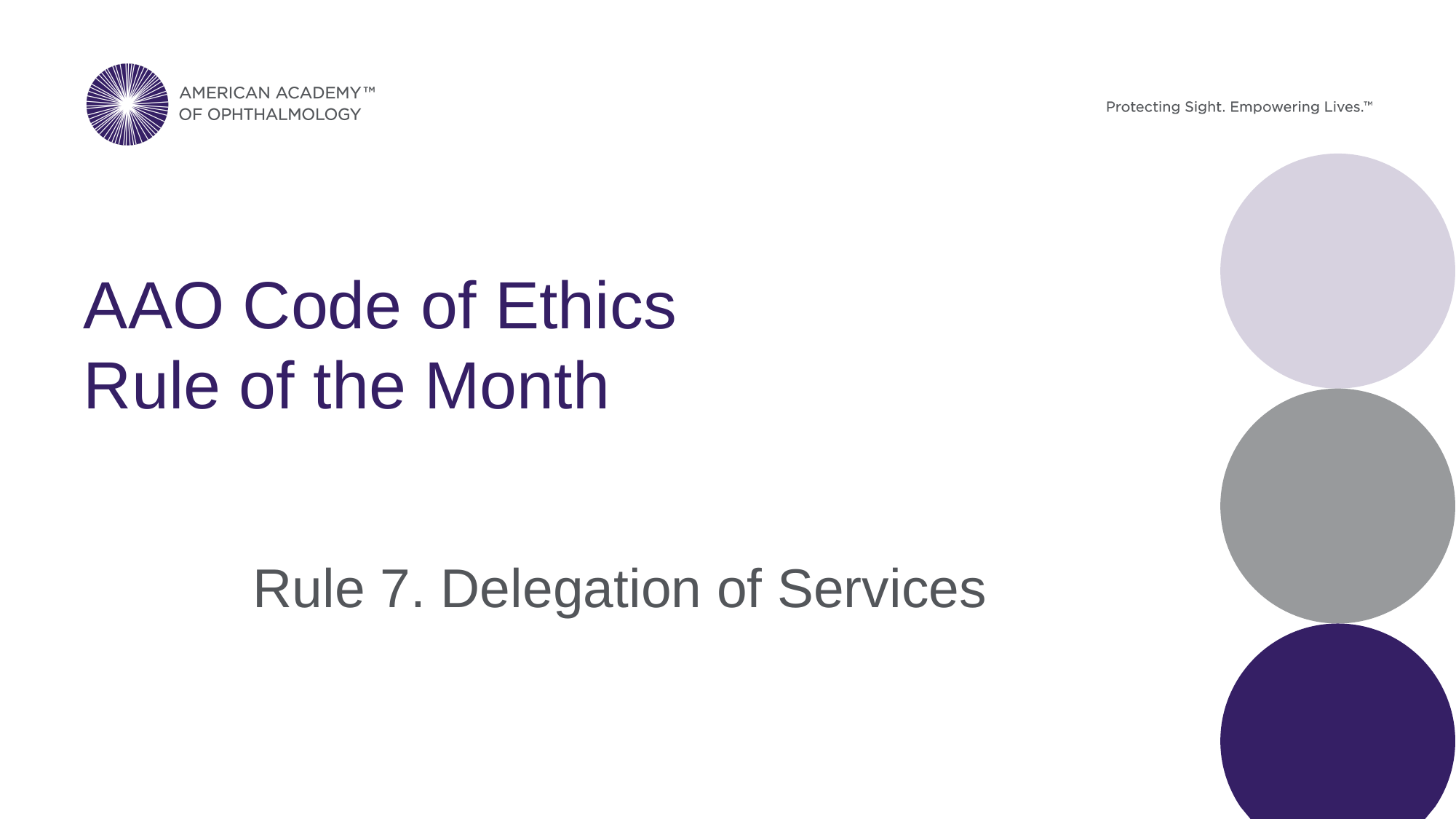

# AAO Code of Ethics Rule of the Month

Rule 7. Delegation of Services